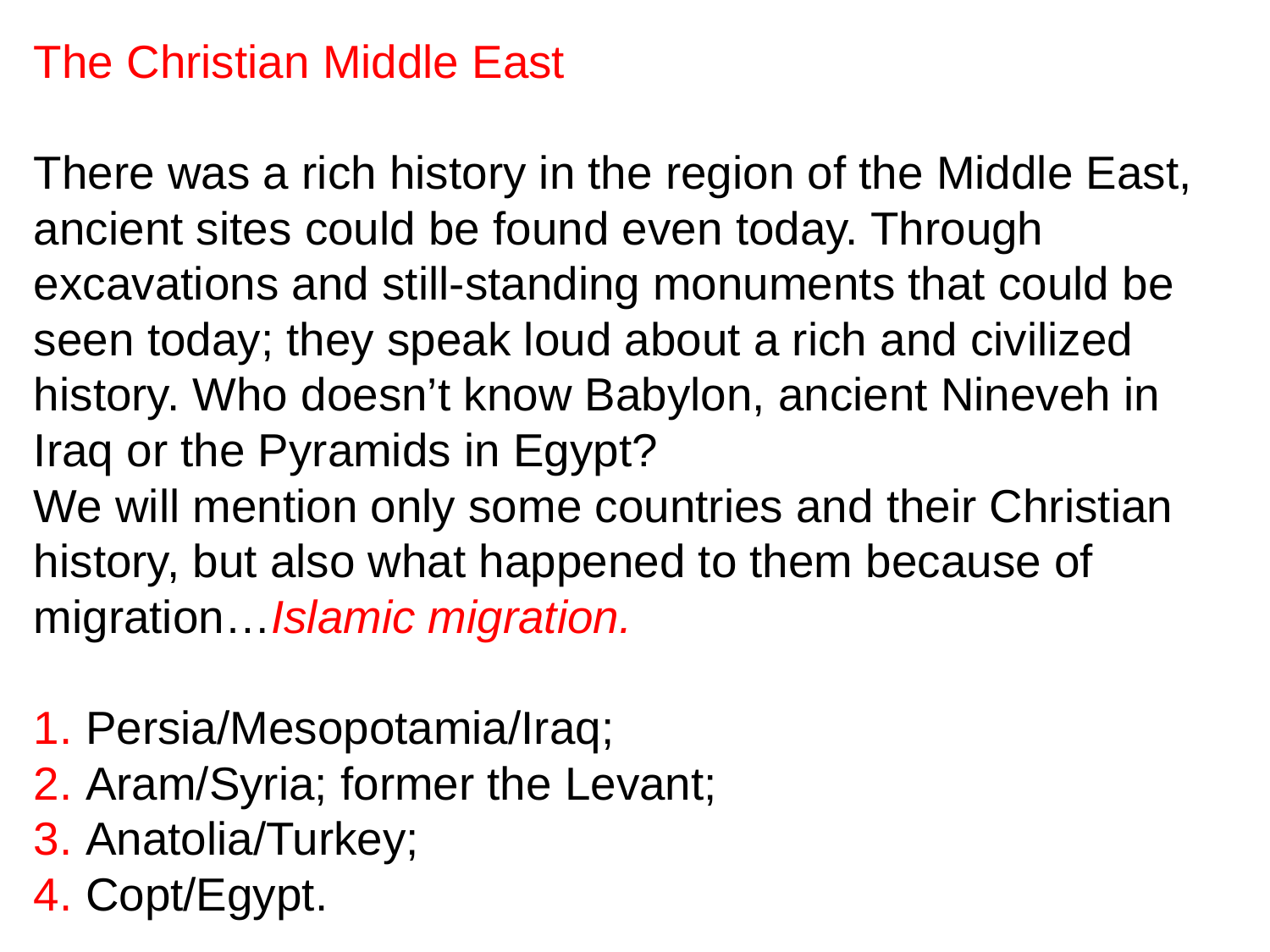

# The Christian Middle East There was a rich history in the region of the Middle East, ancient sites could be found even today. Through excavations and still-standing monuments that could be seen today; they speak loud about a rich and civilized history. Who doesn’t know Babylon, ancient Nineveh in Iraq or the Pyramids in Egypt? We will mention only some countries and their Christian history, but also what happened to them because of migration…Islamic migration. 1. Persia/Mesopotamia/Iraq; 2. Aram/Syria; former the Levant; 3. Anatolia/Turkey; 4. Copt/Egypt.